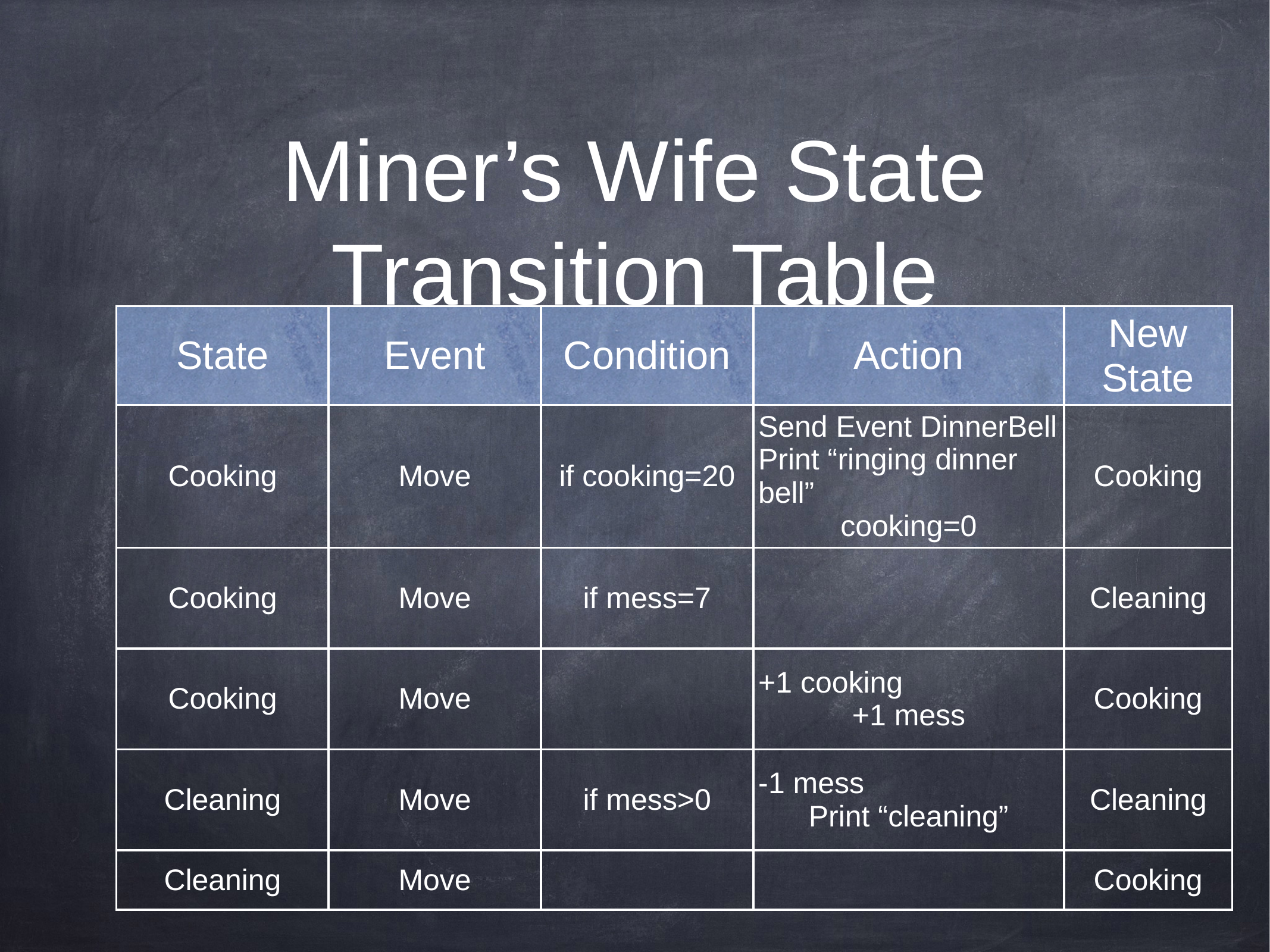

# Miner’s Wife State Transition Table
| State | Event | Condition | Action | New State |
| --- | --- | --- | --- | --- |
| Cooking | Move | if cooking=20 | Send Event DinnerBell Print “ringing dinner bell” cooking=0 | Cooking |
| Cooking | Move | if mess=7 |  | Cleaning |
| Cooking | Move |  | +1 cooking +1 mess | Cooking |
| Cleaning | Move | if mess>0 | -1 mess Print “cleaning” | Cleaning |
| Cleaning | Move |  |  | Cooking |